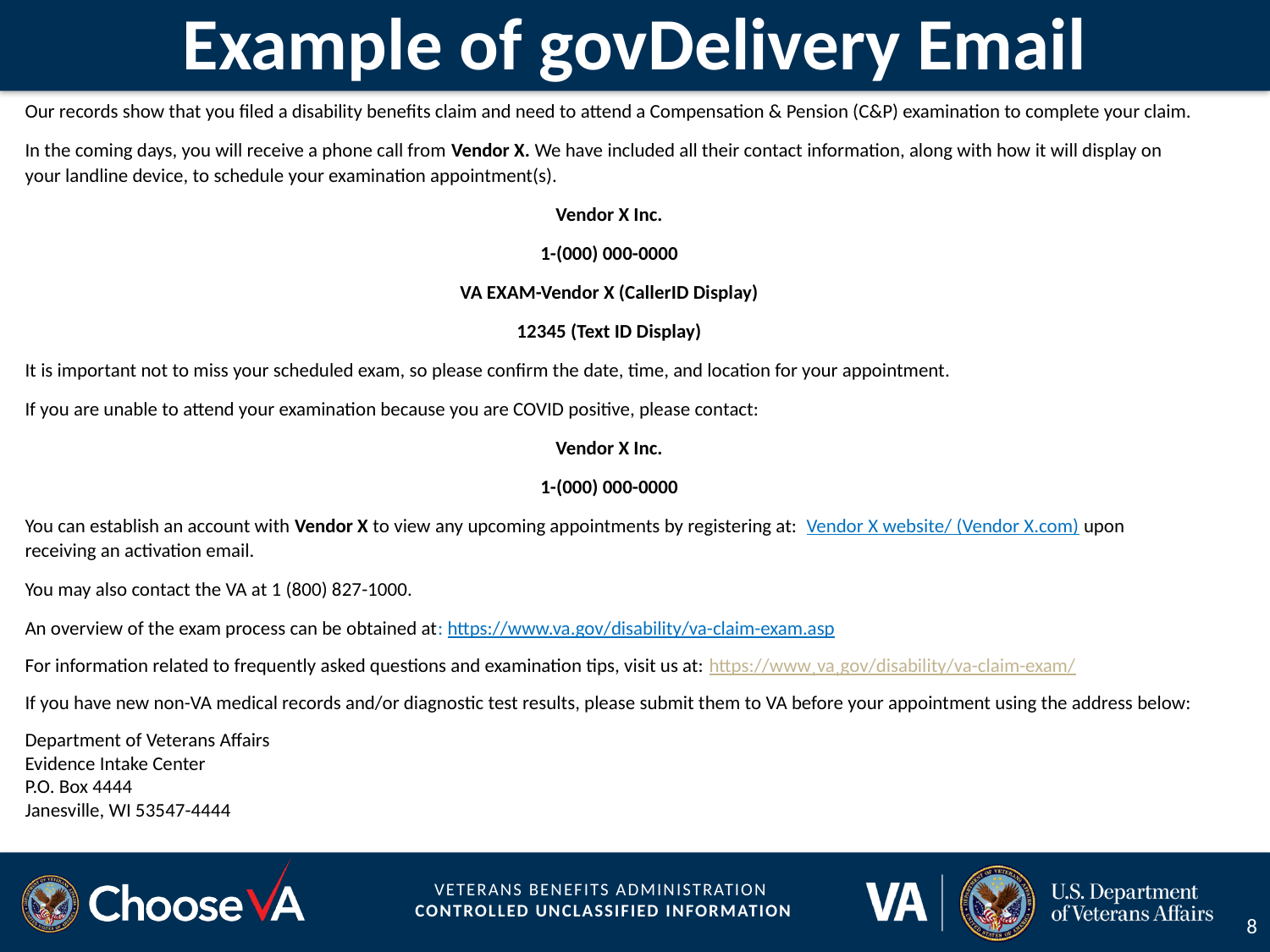

# Example of govDelivery Email
Our records show that you filed a disability benefits claim and need to attend a Compensation & Pension (C&P) examination to complete your claim.
In the coming days, you will receive a phone call from Vendor X. We have included all their contact information, along with how it will display on your landline device, to schedule your examination appointment(s).
Vendor X Inc.
1-(000) 000-0000
VA EXAM-Vendor X (CallerID Display)
12345 (Text ID Display)
It is important not to miss your scheduled exam, so please confirm the date, time, and location for your appointment.
If you are unable to attend your examination because you are COVID positive, please contact:
Vendor X Inc.
1-(000) 000-0000
You can establish an account with Vendor X to view any upcoming appointments by registering at:  Vendor X website/ (Vendor X.com) upon receiving an activation email.
You may also contact the VA at 1 (800) 827-1000.
An overview of the exam process can be obtained at: https://www.va.gov/disability/va-claim-exam.asp
For information related to frequently asked questions and examination tips, visit us at: https://wwwˌvaˌgov/disability/va-claim-exam/
If you have new non-VA medical records and/or diagnostic test results, please submit them to VA before your appointment using the address below:
Department of Veterans Affairs
Evidence Intake Center
P.O. Box 4444
Janesville, WI 53547-4444

8